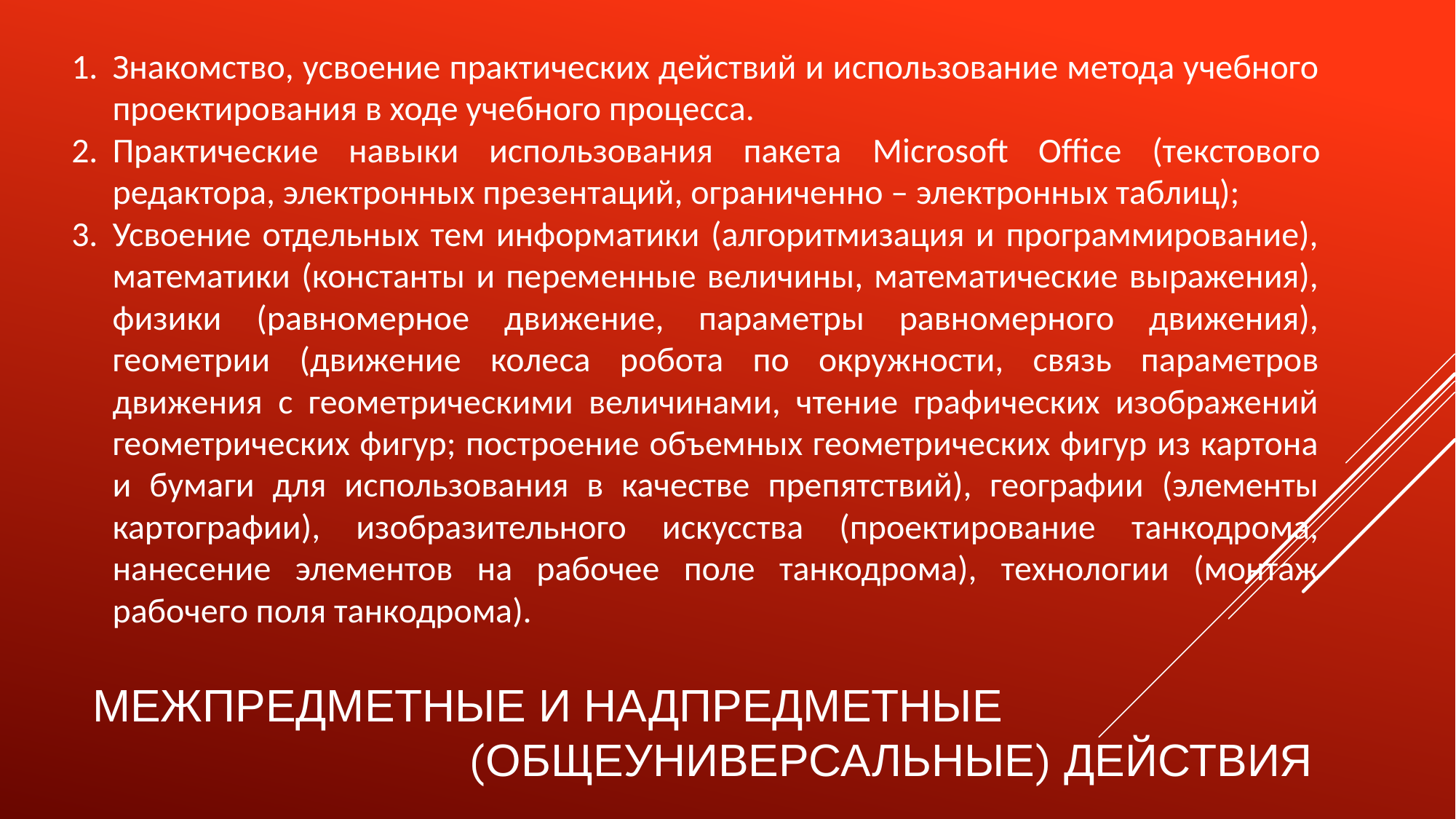

Знакомство, усвоение практических действий и использование метода учебного проектирования в ходе учебного процесса.
Практические навыки использования пакета Microsoft Office (текстового редактора, электронных презентаций, ограниченно – электронных таблиц);
Усвоение отдельных тем информатики (алгоритмизация и программирование), математики (константы и переменные величины, математические выражения), физики (равномерное движение, параметры равномерного движения), геометрии (движение колеса робота по окружности, связь параметров движения с геометрическими величинами, чтение графических изображений геометрических фигур; построение объемных геометрических фигур из картона и бумаги для использования в качестве препятствий), географии (элементы картографии), изобразительного искусства (проектирование танкодрома, нанесение элементов на рабочее поле танкодрома), технологии (монтаж рабочего поля танкодрома).
# Межпредметные и надпредметные (общеуниверсальные) действия